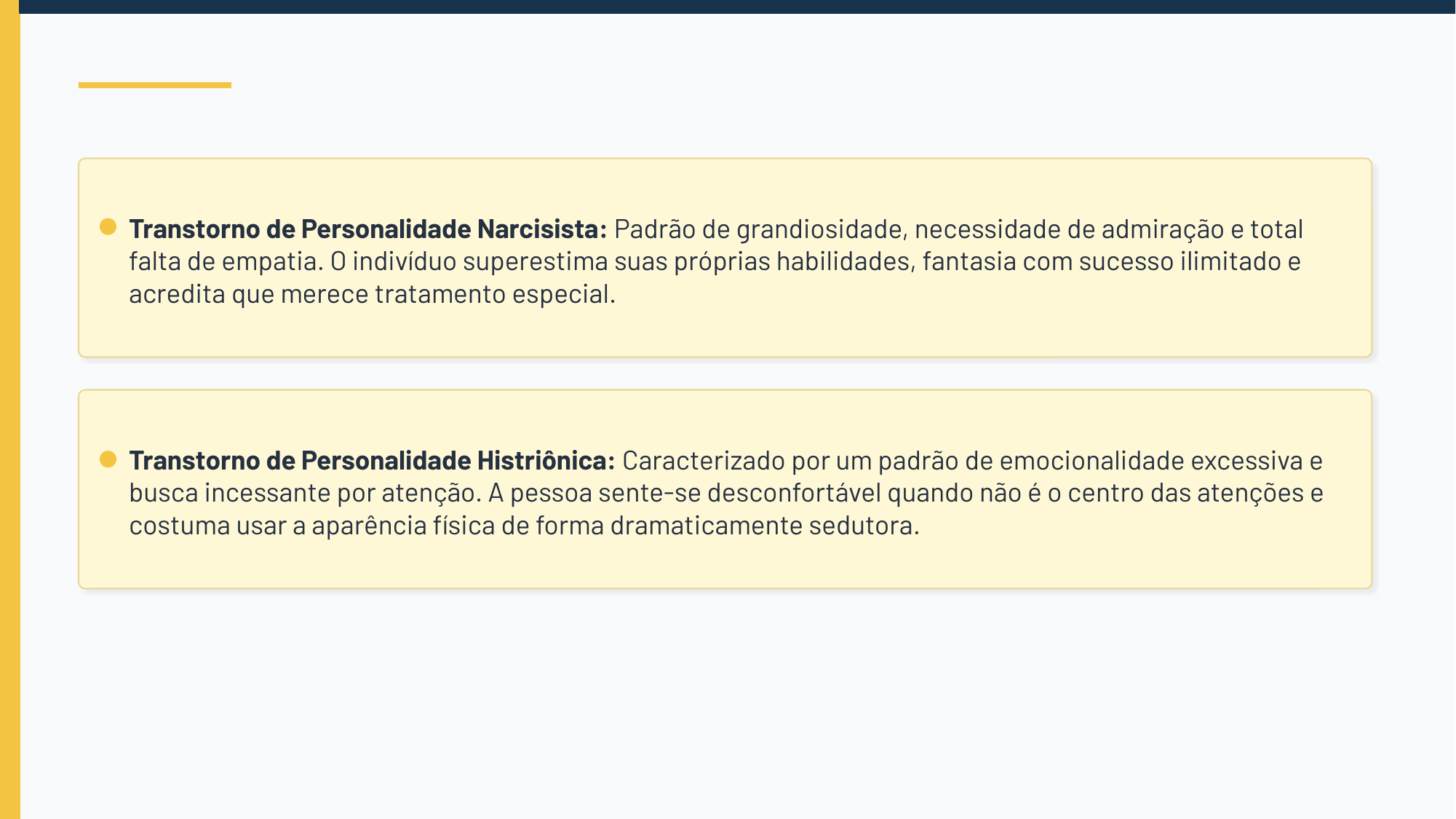

Transtorno de Personalidade Narcisista: Padrão de grandiosidade, necessidade de admiração e total falta de empatia. O indivíduo superestima suas próprias habilidades, fantasia com sucesso ilimitado e acredita que merece tratamento especial.

Transtorno de Personalidade Histriônica: Caracterizado por um padrão de emocionalidade excessiva e busca incessante por atenção. A pessoa sente-se desconfortável quando não é o centro das atenções e costuma usar a aparência física de forma dramaticamente sedutora.